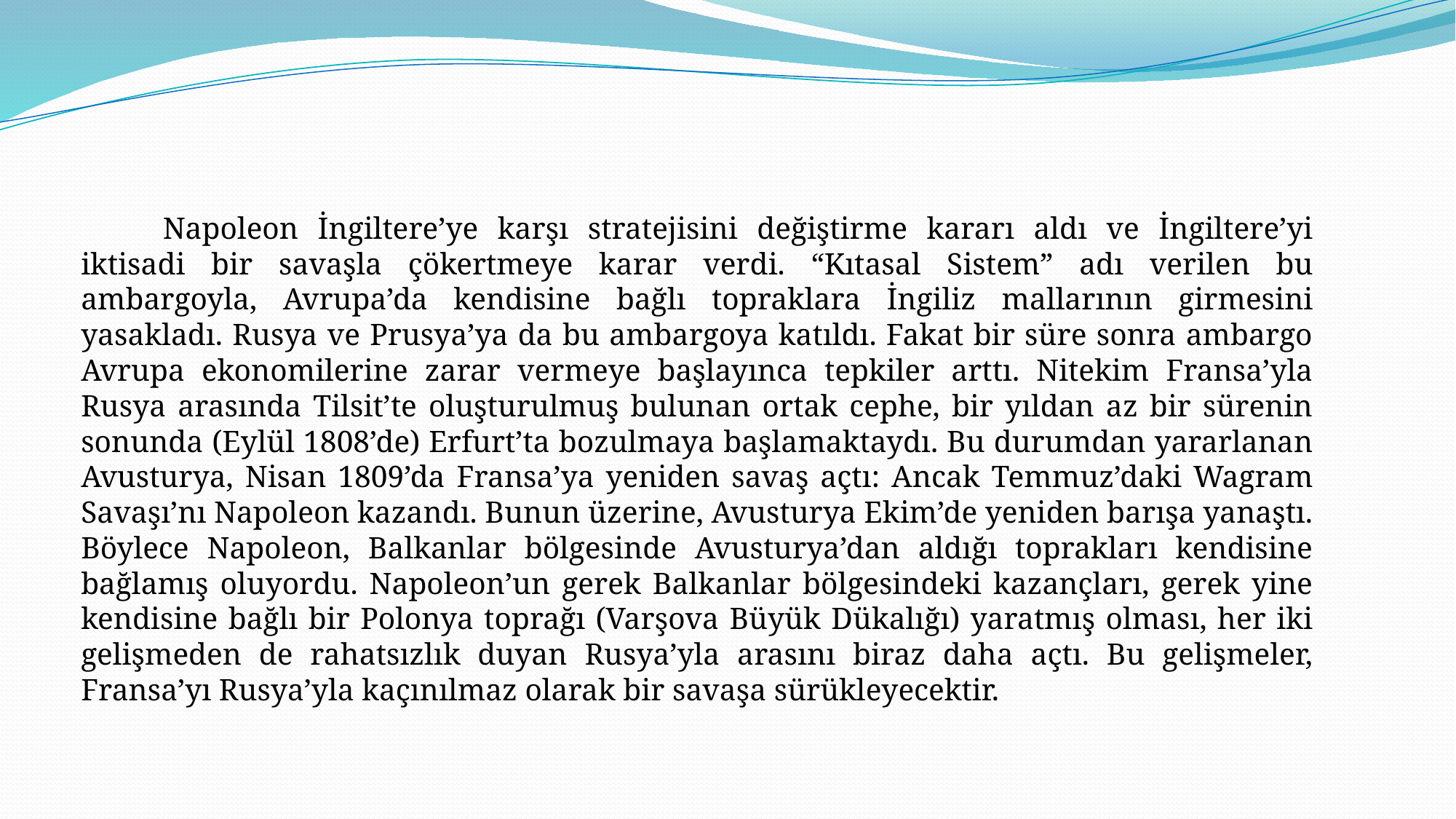

Napoleon İngiltere’ye karşı stratejisini değiştirme kararı aldı ve İngiltere’yi iktisadi bir savaşla çökertmeye karar verdi. “Kıtasal Sistem” adı verilen bu ambargoyla, Avrupa’da kendisine bağlı topraklara İngiliz mallarının girmesini yasakladı. Rusya ve Prusya’ya da bu ambargoya katıldı. Fakat bir süre sonra ambargo Avrupa ekonomilerine zarar vermeye başlayınca tepkiler arttı. Nitekim Fransa’yla Rusya arasında Tilsit’te oluşturulmuş bulunan ortak cephe, bir yıldan az bir sürenin sonunda (Eylül 1808’de) Erfurt’ta bozulmaya başlamaktaydı. Bu durumdan yararlanan Avusturya, Nisan 1809’da Fransa’ya yeniden savaş açtı: Ancak Temmuz’daki Wagram Savaşı’nı Napoleon kazandı. Bunun üzerine, Avusturya Ekim’de yeniden barışa yanaştı. Böylece Napoleon, Balkanlar bölgesinde Avusturya’dan aldığı toprakları kendisine bağlamış oluyordu. Napoleon’un gerek Balkanlar bölgesindeki kazançları, gerek yine kendisine bağlı bir Polonya toprağı (Varşova Büyük Dükalığı) yaratmış olması, her iki gelişmeden de rahatsızlık duyan Rusya’yla arasını biraz daha açtı. Bu gelişmeler, Fransa’yı Rusya’yla kaçınılmaz olarak bir savaşa sürükleyecektir.